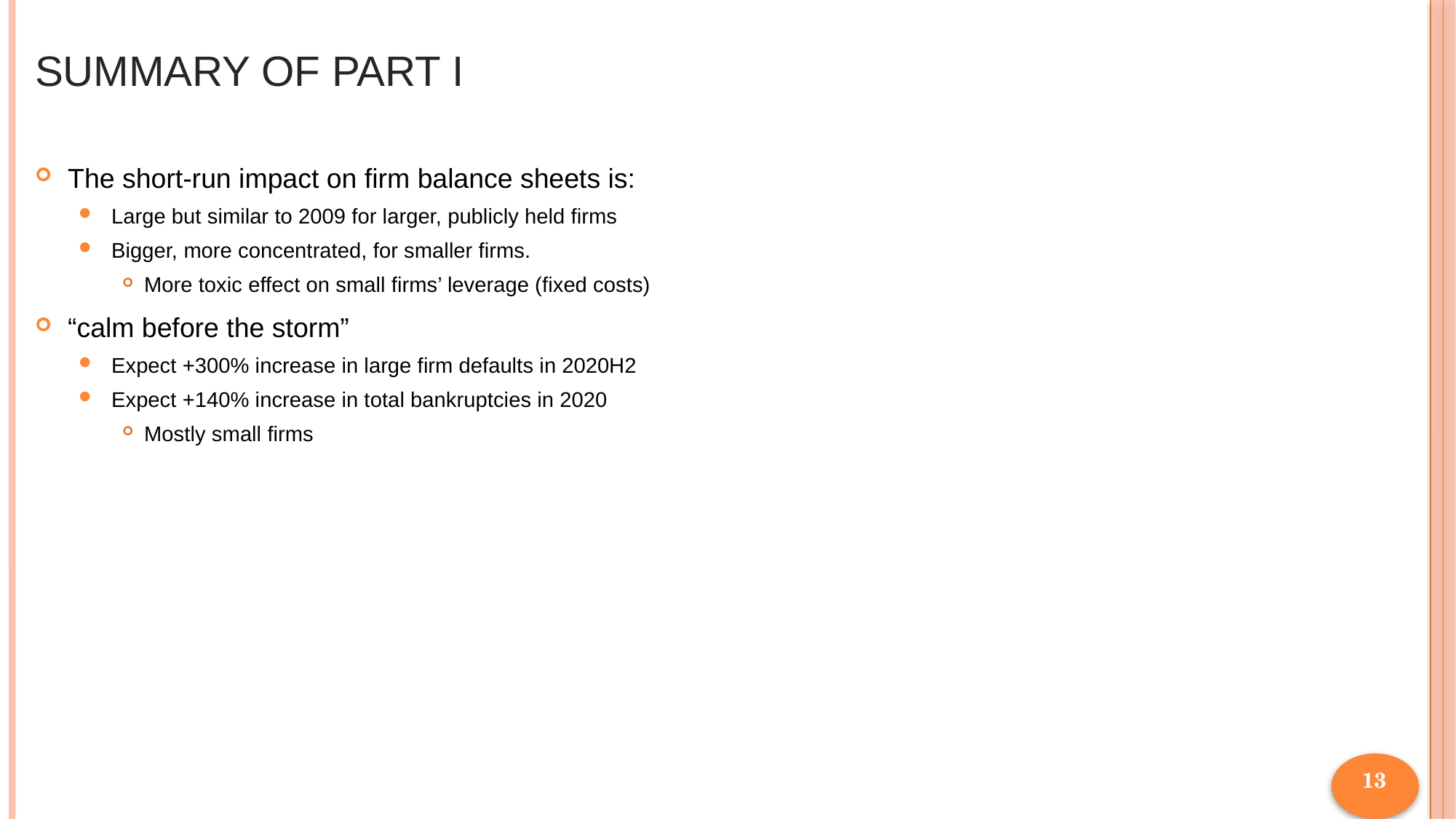

# Summary of Part I

The short-run impact on firm balance sheets is:
Large but similar to 2009 for larger, publicly held firms
Bigger, more concentrated, for smaller firms.
More toxic effect on small firms’ leverage (fixed costs)
“calm before the storm”
Expect +300% increase in large firm defaults in 2020H2
Expect +140% increase in total bankruptcies in 2020
Mostly small firms
13